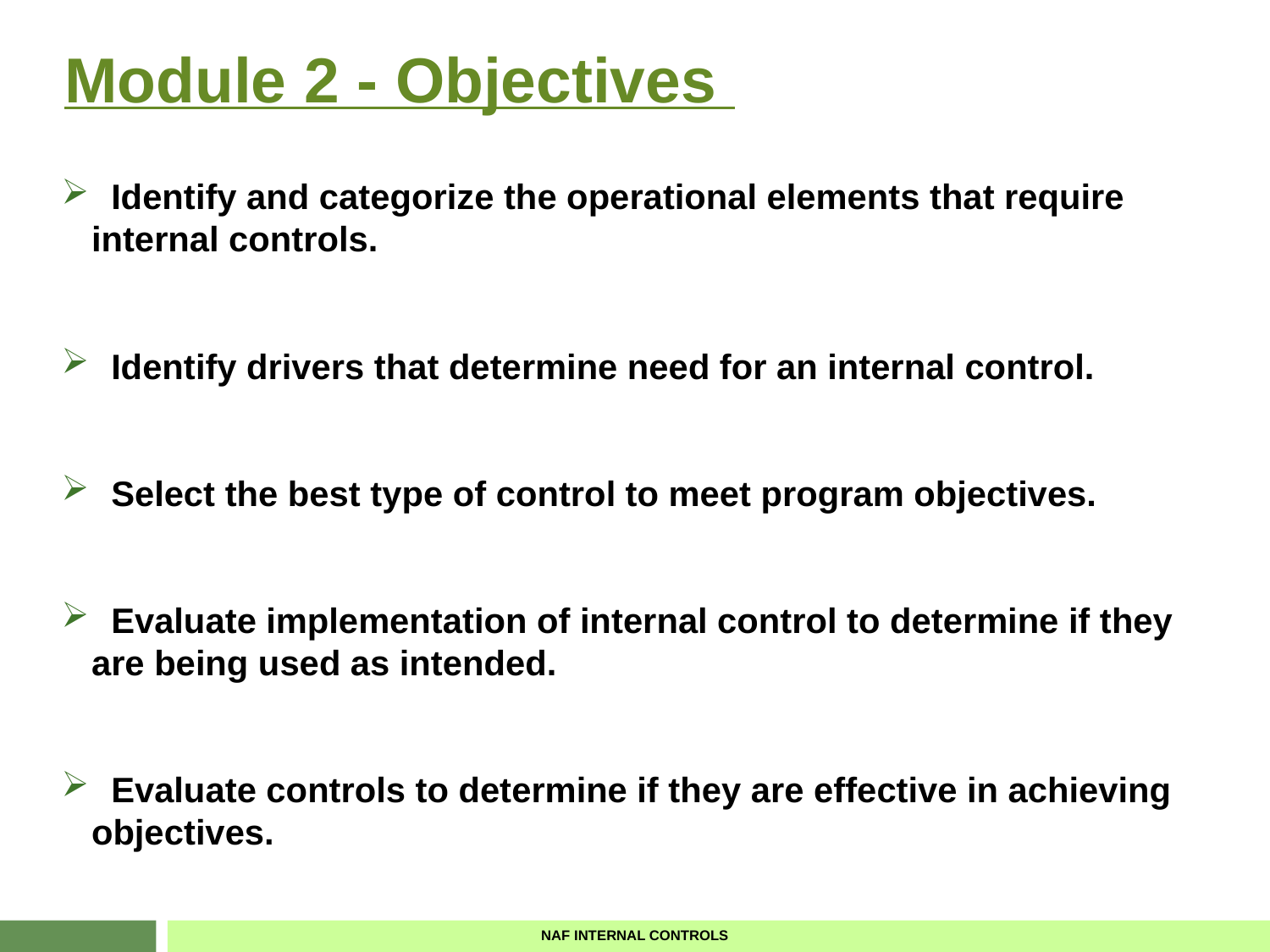

# Module 2 - Objectives
  Identify and categorize the operational elements that require internal controls.

  Identify drivers that determine need for an internal control.

  Select the best type of control to meet program objectives.

  Evaluate implementation of internal control to determine if they are being used as intended.

  Evaluate controls to determine if they are effective in achieving objectives.
NAF INTERNAL CONTROLS